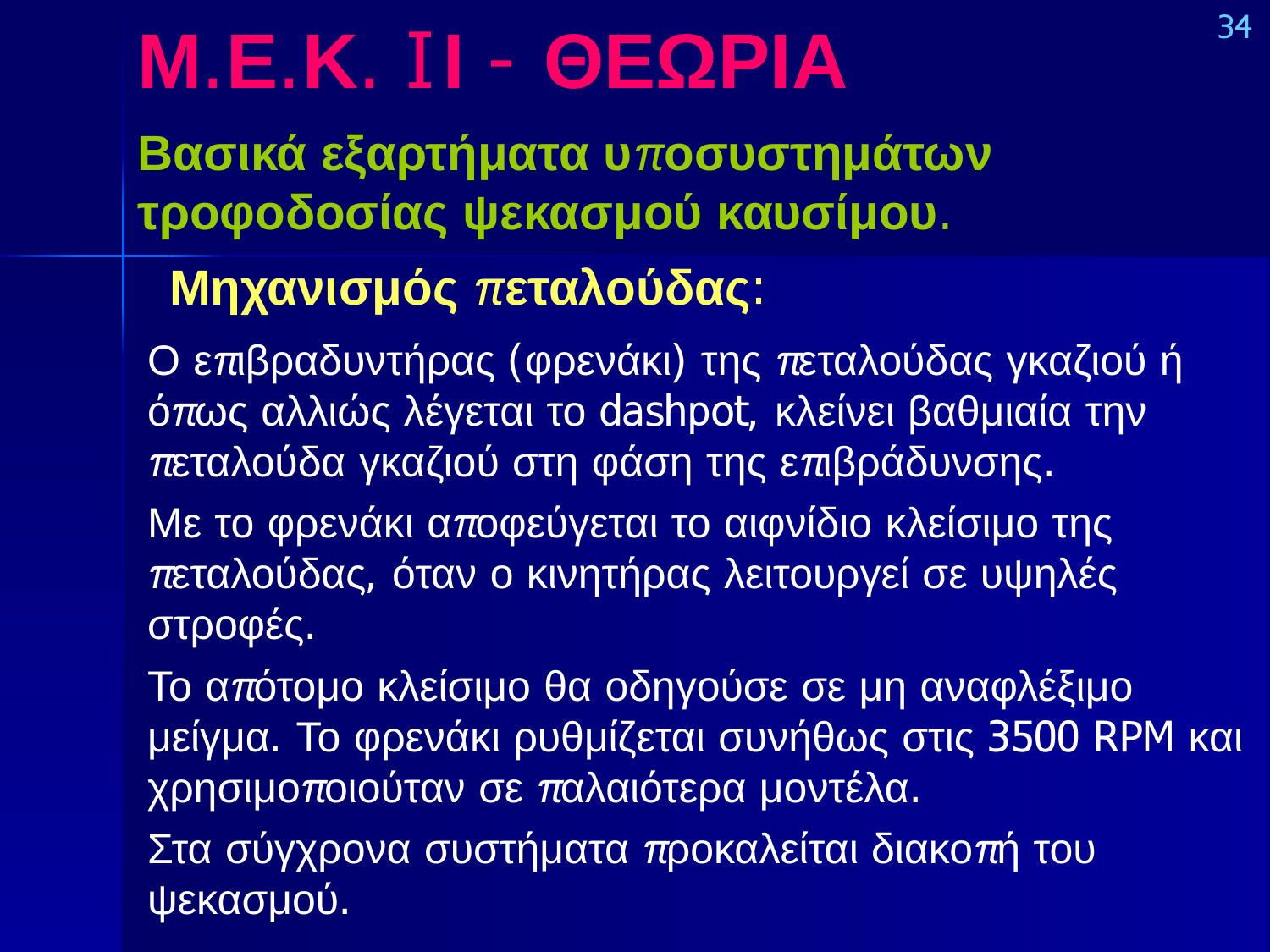

# Μ.Ε.Κ. IΙ - ΘΕΩΡΙΑ
34
Βασικά εξαρτήματα υποσυστημάτων τροφοδοσίας ψεκασμού καυσίμου.
Μηχανισμός πεταλούδας:
Ο επιβραδυντήρας (φρενάκι) της πεταλούδας γκαζιού ή όπως αλλιώς λέγεται το dashpot, κλείνει βαθμιαία την πεταλούδα γκαζιού στη φάση της επιβράδυνσης.
Με το φρενάκι αποφεύγεται το αιφνίδιο κλείσιμο της πεταλούδας, όταν ο κινητήρας λειτουργεί σε υψηλές στροφές.
Το απότομο κλείσιμο θα οδηγούσε σε μη αναφλέξιμο μείγμα. Το φρενάκι ρυθμίζεται συνήθως στις 3500 RPM και χρησιμοποιούταν σε παλαιότερα μοντέλα.
Στα σύγχρονα συστήματα προκαλείται διακοπή του ψεκασμού.